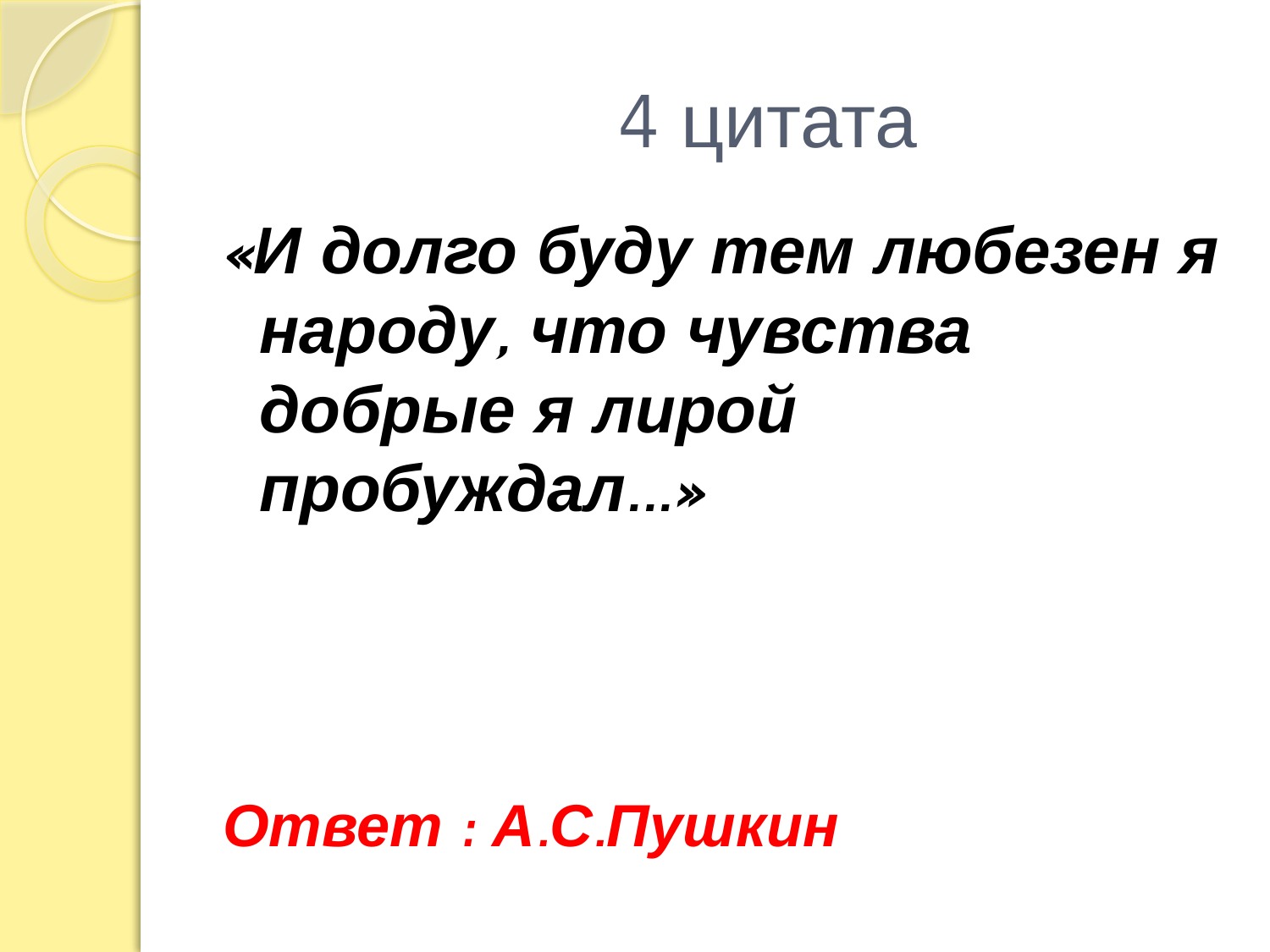

# 4 цитата
«И долго буду тем любезен я народу, что чувства добрые я лирой пробуждал...»

Ответ : А.С.Пушкин